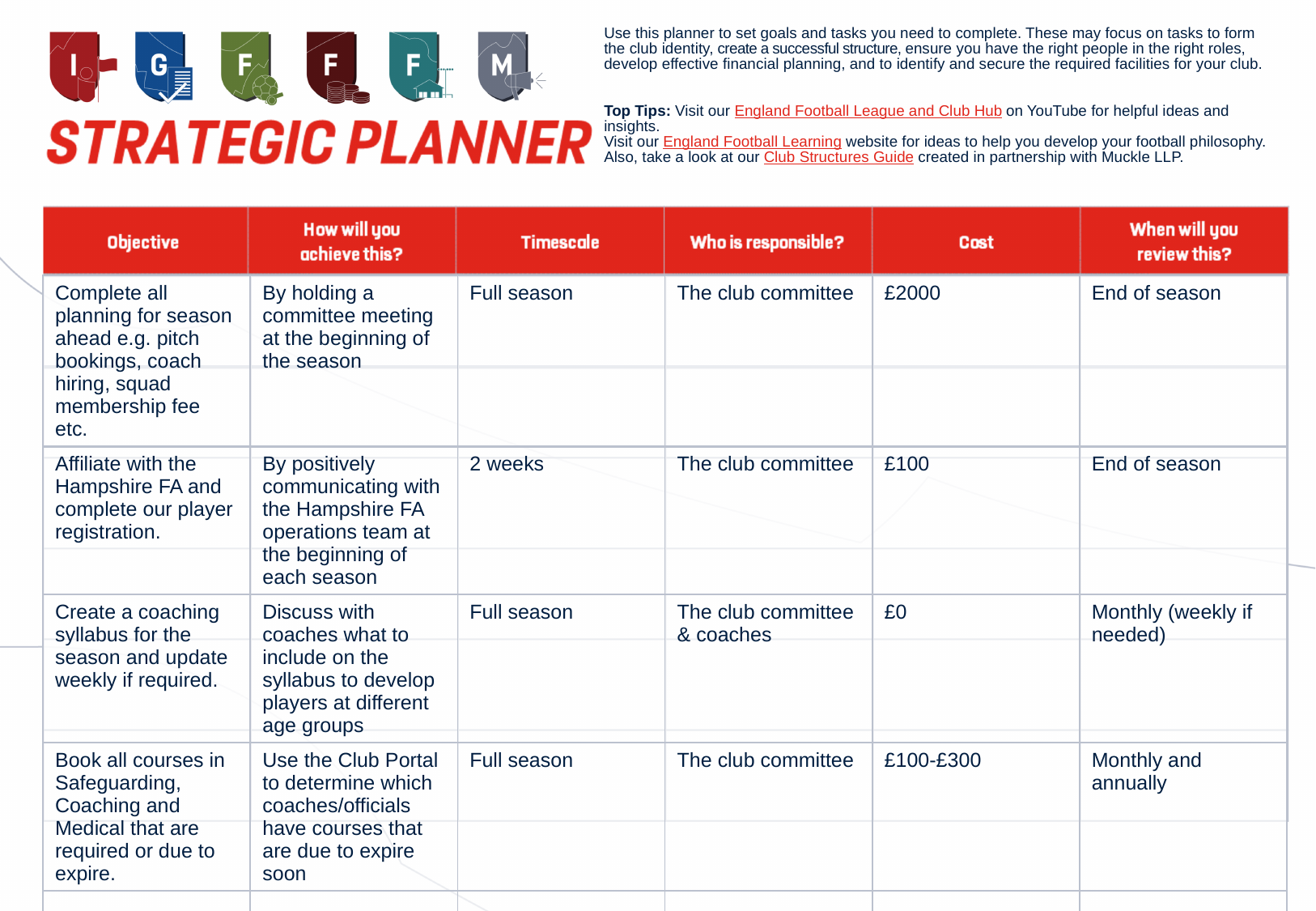

Use this planner to set goals and tasks you need to complete. These may focus on tasks to form the club identity, create a successful structure, ensure you have the right people in the right roles, develop effective financial planning, and to identify and secure the required facilities for your club.

Top Tips: Visit our England Football League and Club Hub on YouTube for helpful ideas and insights.
Visit our England Football Learning website for ideas to help you develop your football philosophy.
Also, take a look at our Club Structures Guide created in partnership with Muckle LLP.
| Complete all planning for season ahead e.g. pitch bookings, coach hiring, squad membership fee etc. | By holding a committee meeting at the beginning of the season | Full season | The club committee | £2000 | End of season |
| --- | --- | --- | --- | --- | --- |
| Affiliate with the Hampshire FA and complete our player registration. | By positively communicating with the Hampshire FA operations team at the beginning of each season | 2 weeks | The club committee | £100 | End of season |
| Create a coaching syllabus for the season and update weekly if required. | Discuss with coaches what to include on the syllabus to develop players at different age groups | Full season | The club committee & coaches | £0 | Monthly (weekly if needed) |
| Book all courses in Safeguarding, Coaching and Medical that are required or due to expire. | Use the Club Portal to determine which coaches/officials have courses that are due to expire soon | Full season | The club committee | £100-£300 | Monthly and annually |
|  |  |  |  |  |  |
|  |  |  |  |  |  |